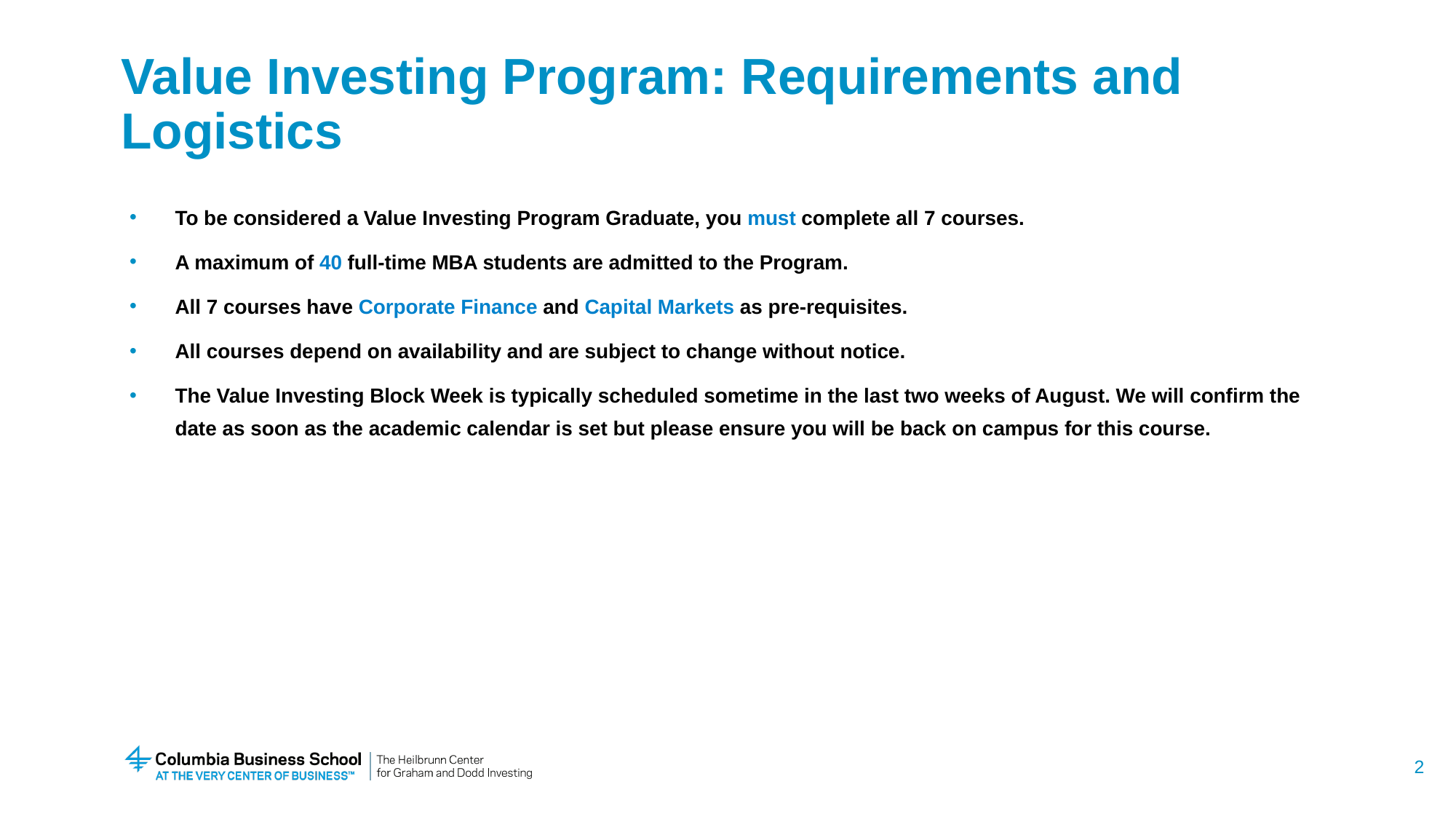

# Value Investing Program: Requirements and Logistics
To be considered a Value Investing Program Graduate, you must complete all 7 courses.
A maximum of 40 full-time MBA students are admitted to the Program.
All 7 courses have Corporate Finance and Capital Markets as pre-requisites.
All courses depend on availability and are subject to change without notice.
The Value Investing Block Week is typically scheduled sometime in the last two weeks of August. We will confirm the date as soon as the academic calendar is set but please ensure you will be back on campus for this course.

2